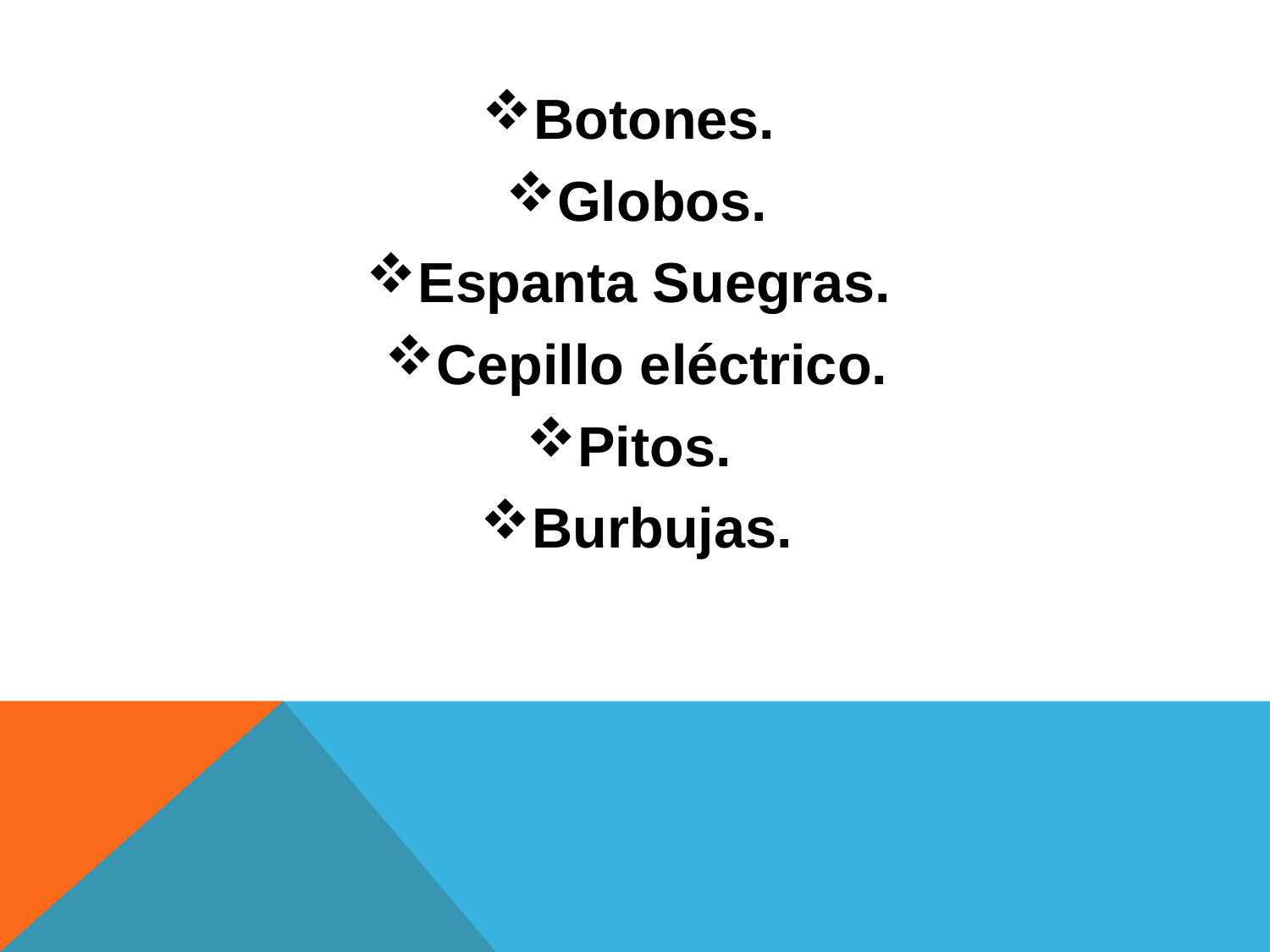

Botones.
Globos.
Espanta Suegras.
Cepillo eléctrico.
Pitos.
Burbujas.

#